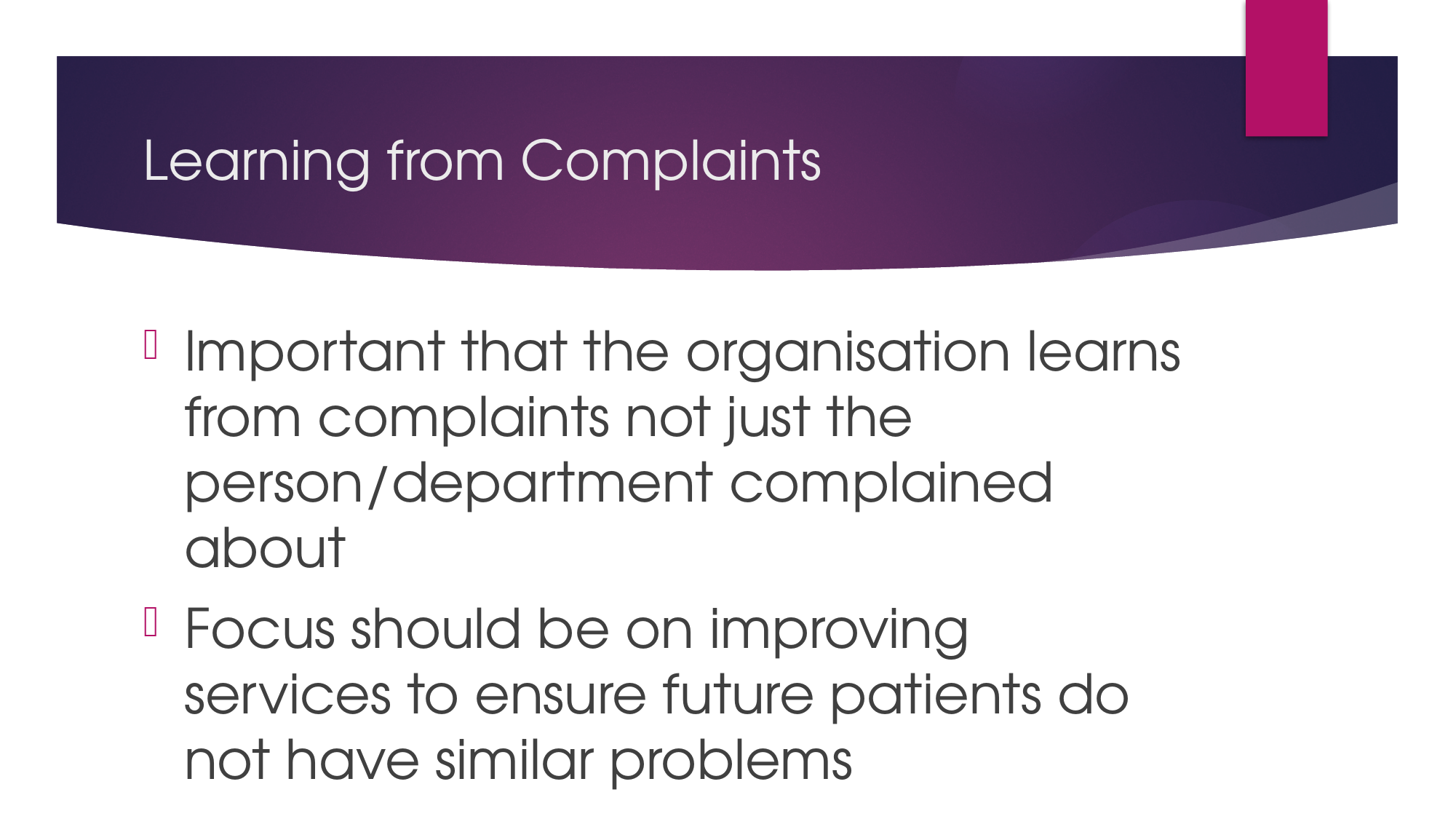

# Learning from Complaints
Important that the organisation learns from complaints not just the person/department complained about
Focus should be on improving services to ensure future patients do not have similar problems